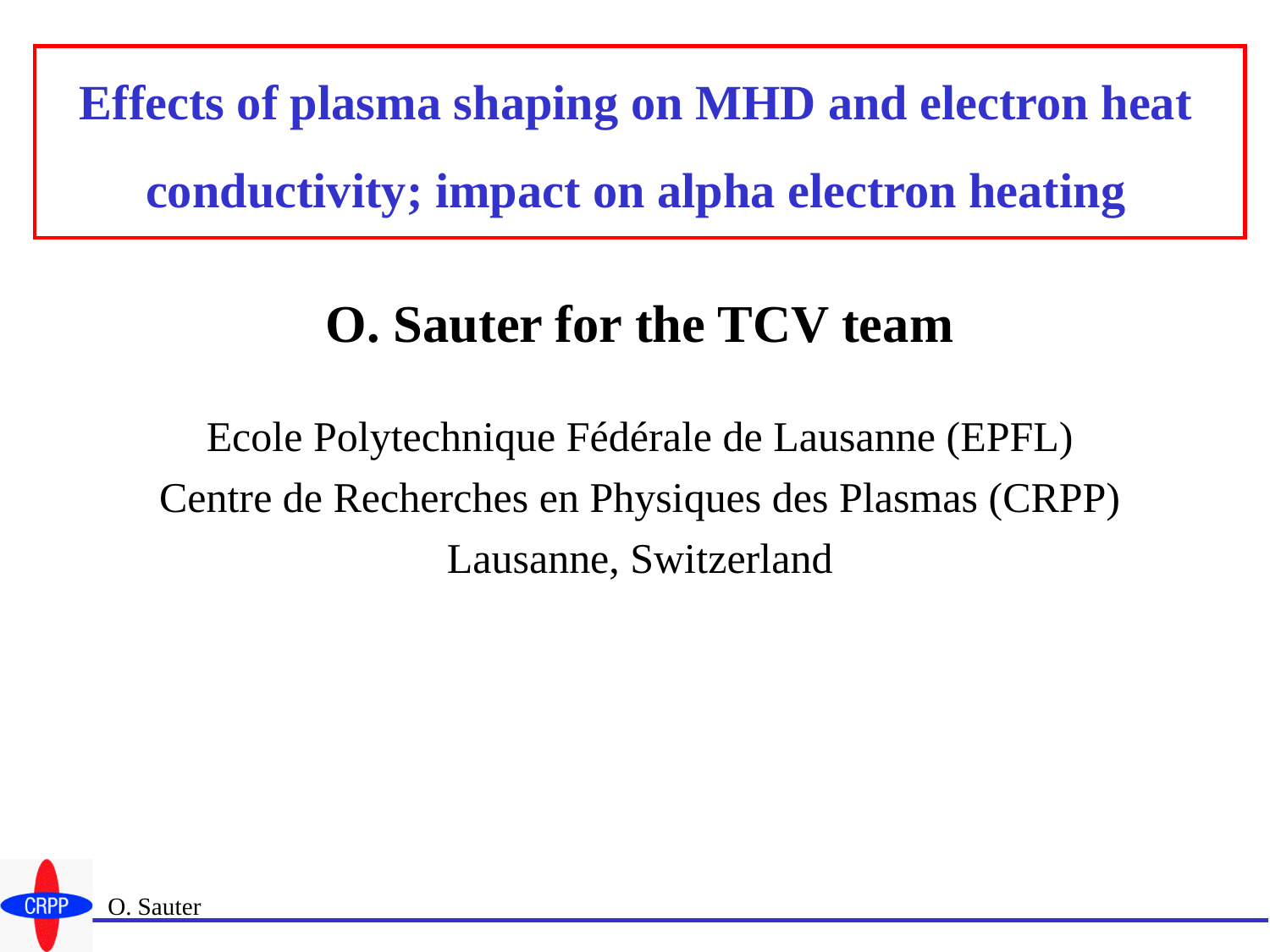

# Effects of plasma shaping on MHD and electron heat conductivity; impact on alpha electron heating

O. Sauter for the TCV team

Ecole Polytechnique Fédérale de Lausanne (EPFL)
Centre de Recherches en Physiques des Plasmas (CRPP)
Lausanne, Switzerland